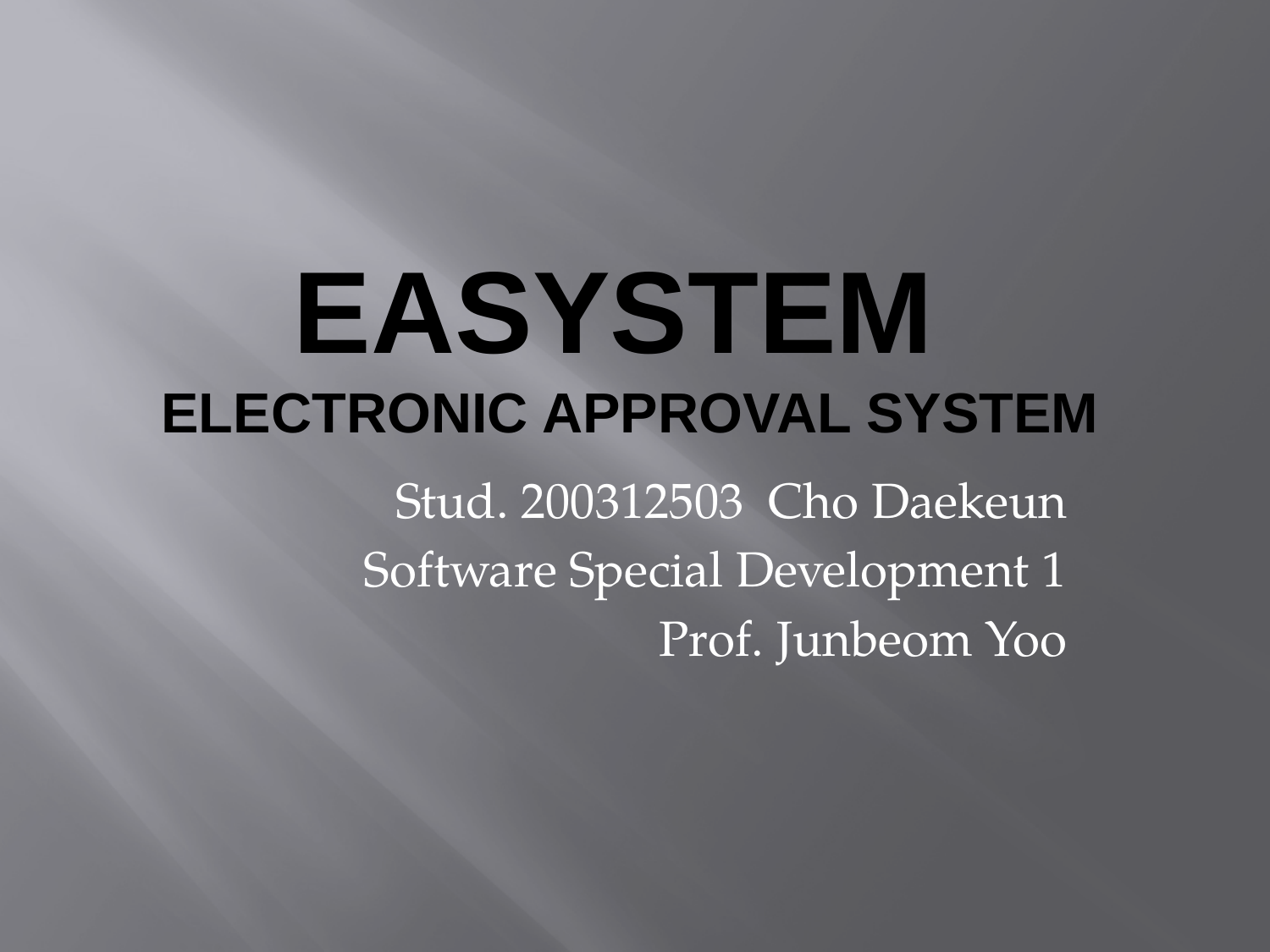

# EASystem Electronic Approval System
Stud. 200312503  Cho Daekeun
Software Special Development 1
Prof. Junbeom Yoo